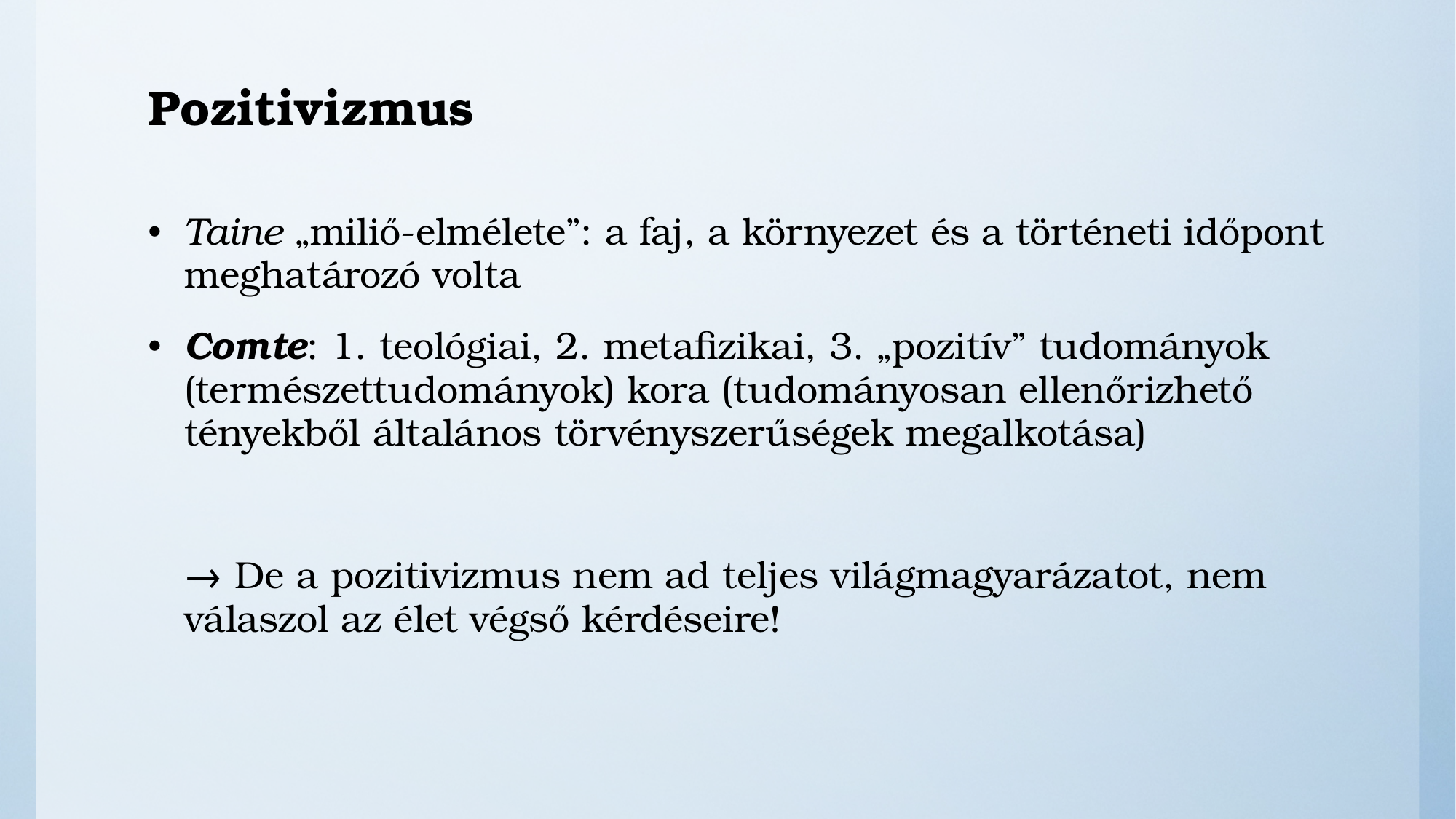

# Pozitivizmus
Taine „miliő-elmélete”: a faj, a környezet és a történeti időpont meghatározó volta
Comte: 1. teológiai, 2. metafizikai, 3. „pozitív” tudományok (természettudományok) kora (tudományosan ellenőrizhető tényekből általános törvényszerűségek megalkotása)

	→ De a pozitivizmus nem ad teljes világmagyarázatot, nem válaszol az élet végső kérdéseire!